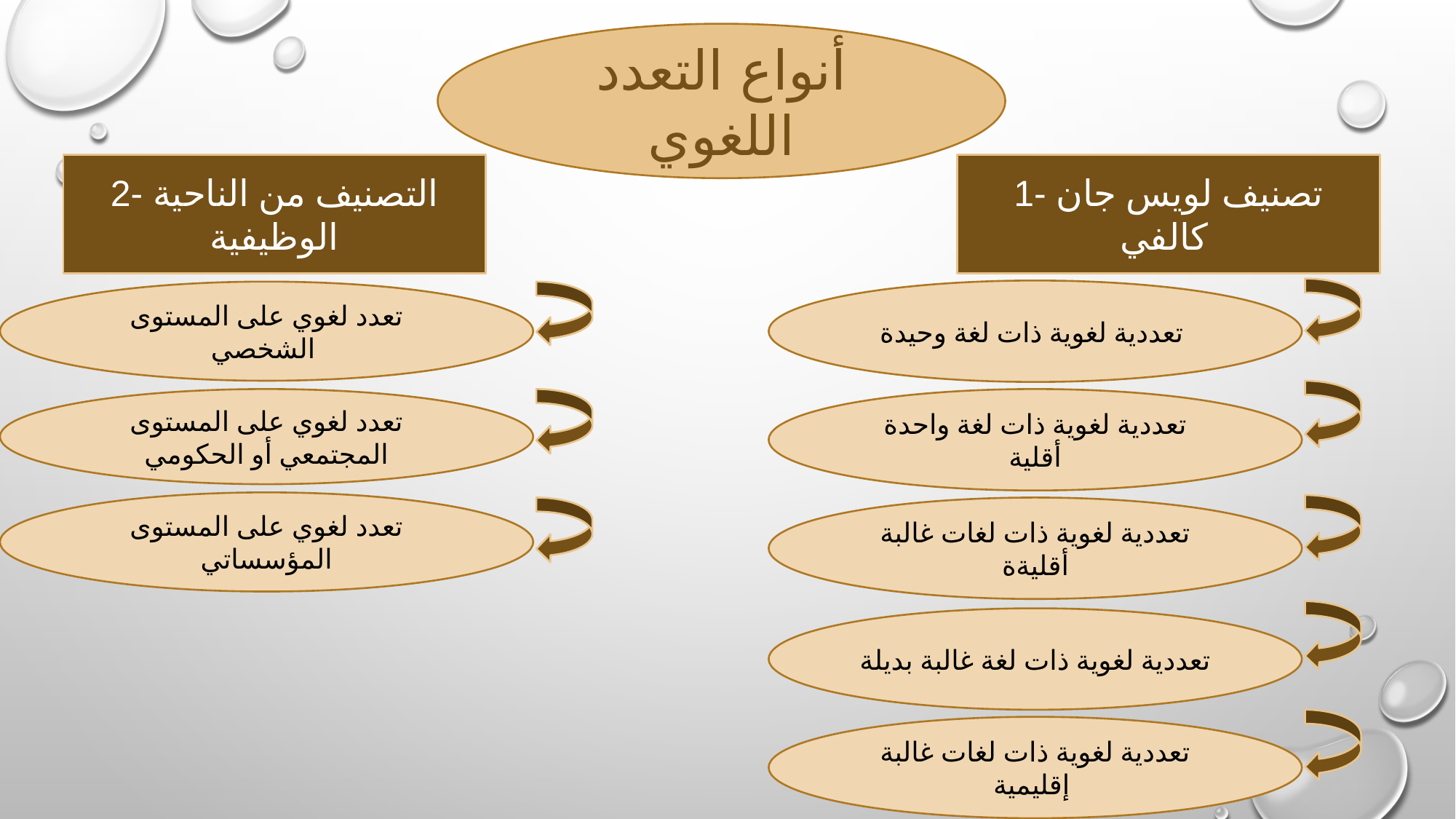

أنواع التعدد اللغوي
2- التصنيف من الناحية الوظيفية
1- تصنيف لويس جان كالفي

تعددية لغوية ذات لغة وحيدة
تعدد لغوي على المستوى الشخصي

تعدد لغوي على المستوى المجتمعي أو الحكومي

تعددية لغوية ذات لغة واحدة أقلية
تعدد لغوي على المستوى المؤسساتي

تعددية لغوية ذات لغات غالبة أقليةة

تعددية لغوية ذات لغة غالبة بديلة

تعددية لغوية ذات لغات غالبة إقليمية